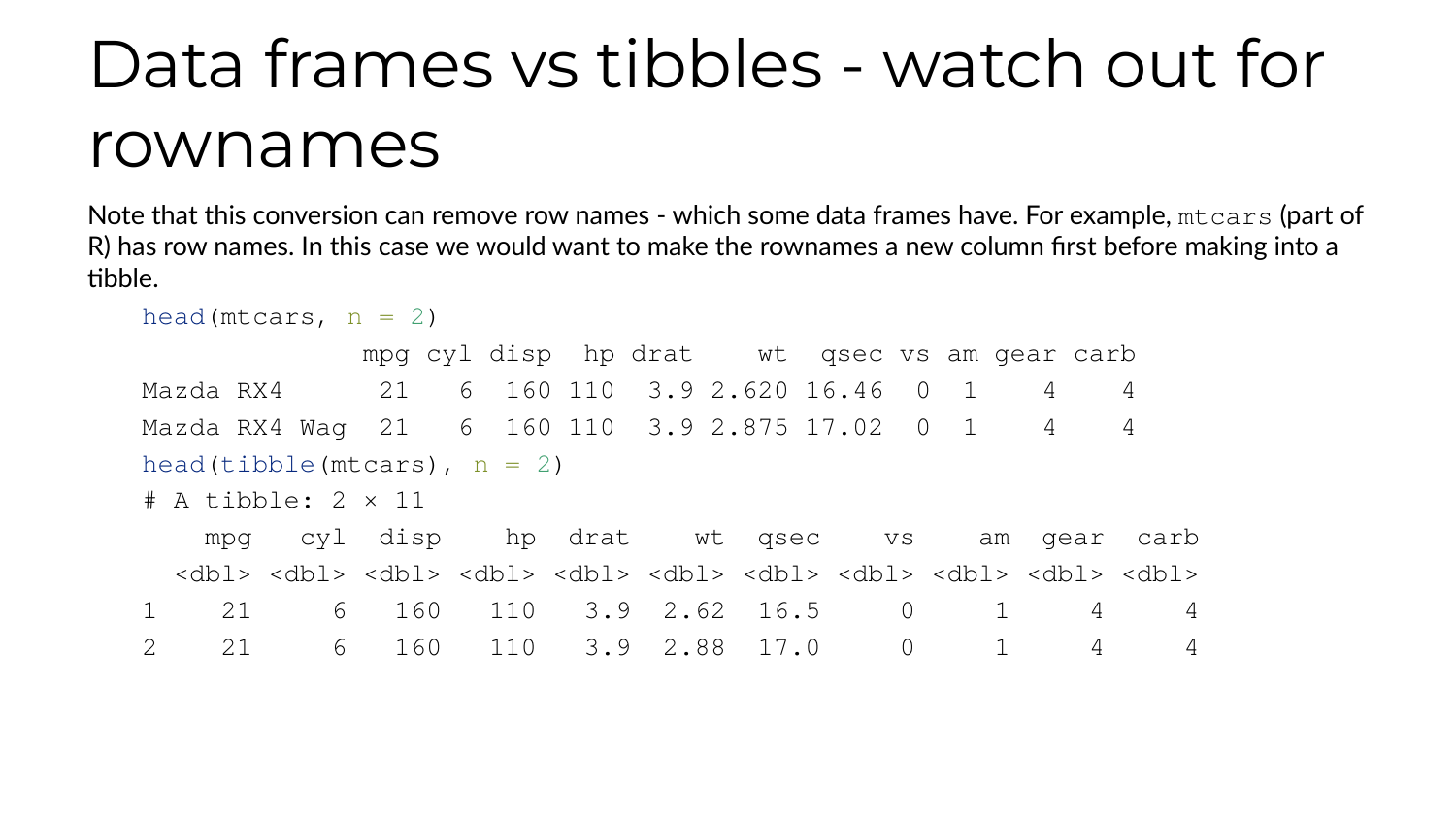

# Data frames vs tibbles - watch out for rownames
Note that this conversion can remove row names - which some data frames have. For example, mtcars (part of R) has row names. In this case we would want to make the rownames a new column first before making into a tibble.
head(mtcars, n = 2)
              mpg cyl disp  hp drat    wt  qsec vs am gear carb
Mazda RX4      21   6  160 110  3.9 2.620 16.46  0  1    4    4
Mazda RX4 Wag  21   6  160 110  3.9 2.875 17.02  0  1    4    4
head(tibble(mtcars), n = 2)
# A tibble: 2 × 11
    mpg   cyl  disp    hp  drat    wt  qsec    vs    am  gear  carb
  <dbl> <dbl> <dbl> <dbl> <dbl> <dbl> <dbl> <dbl> <dbl> <dbl> <dbl>
1    21     6   160   110   3.9  2.62  16.5     0     1     4     4
2    21     6   160   110   3.9  2.88  17.0     0     1     4     4